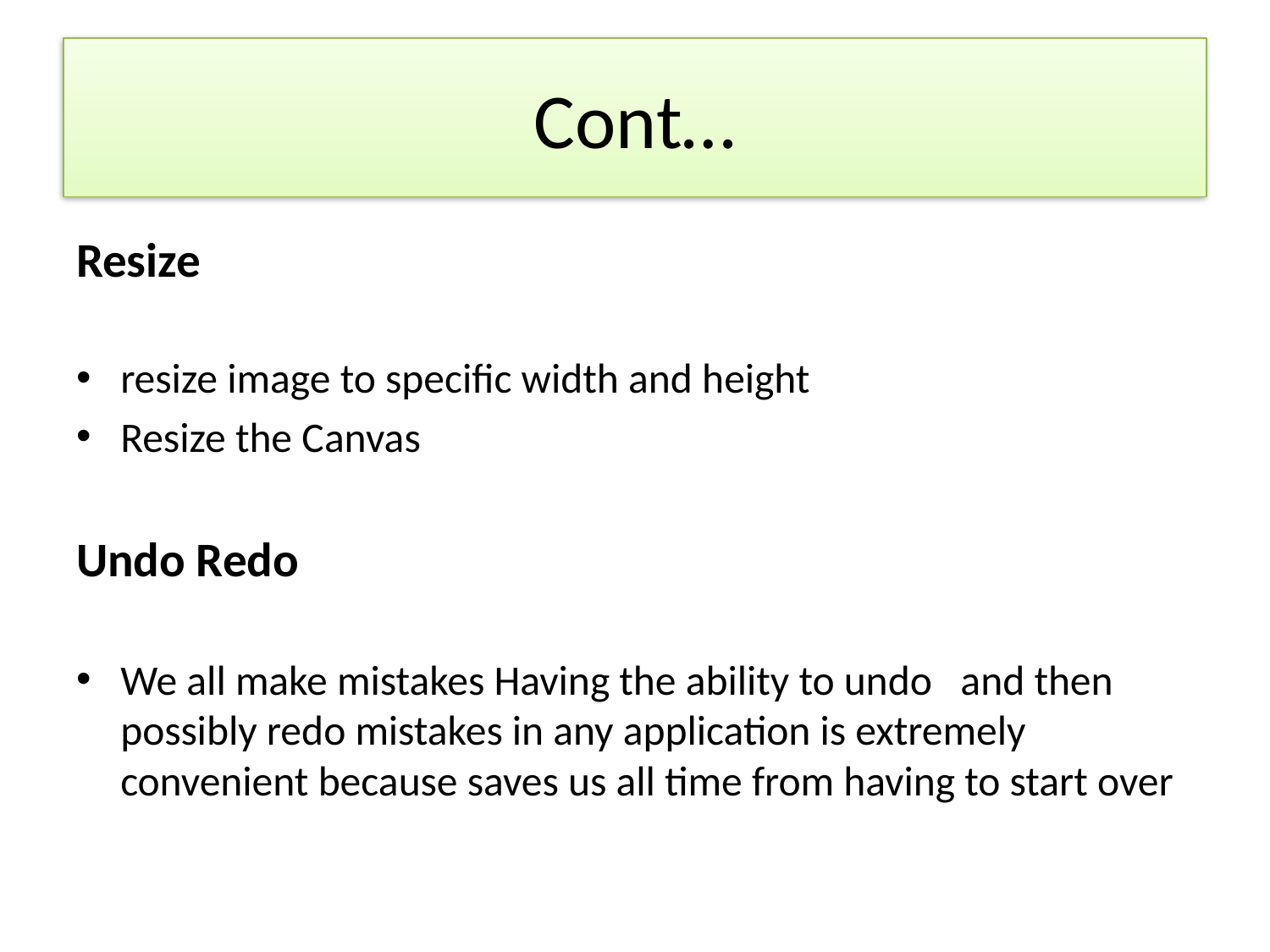

# Cont…
Resize

resize image to specific width and height
Resize the Canvas

Undo Redo

We all make mistakes Having the ability to undo   and then possibly redo mistakes in any application is extremely convenient because saves us all time from having to start over